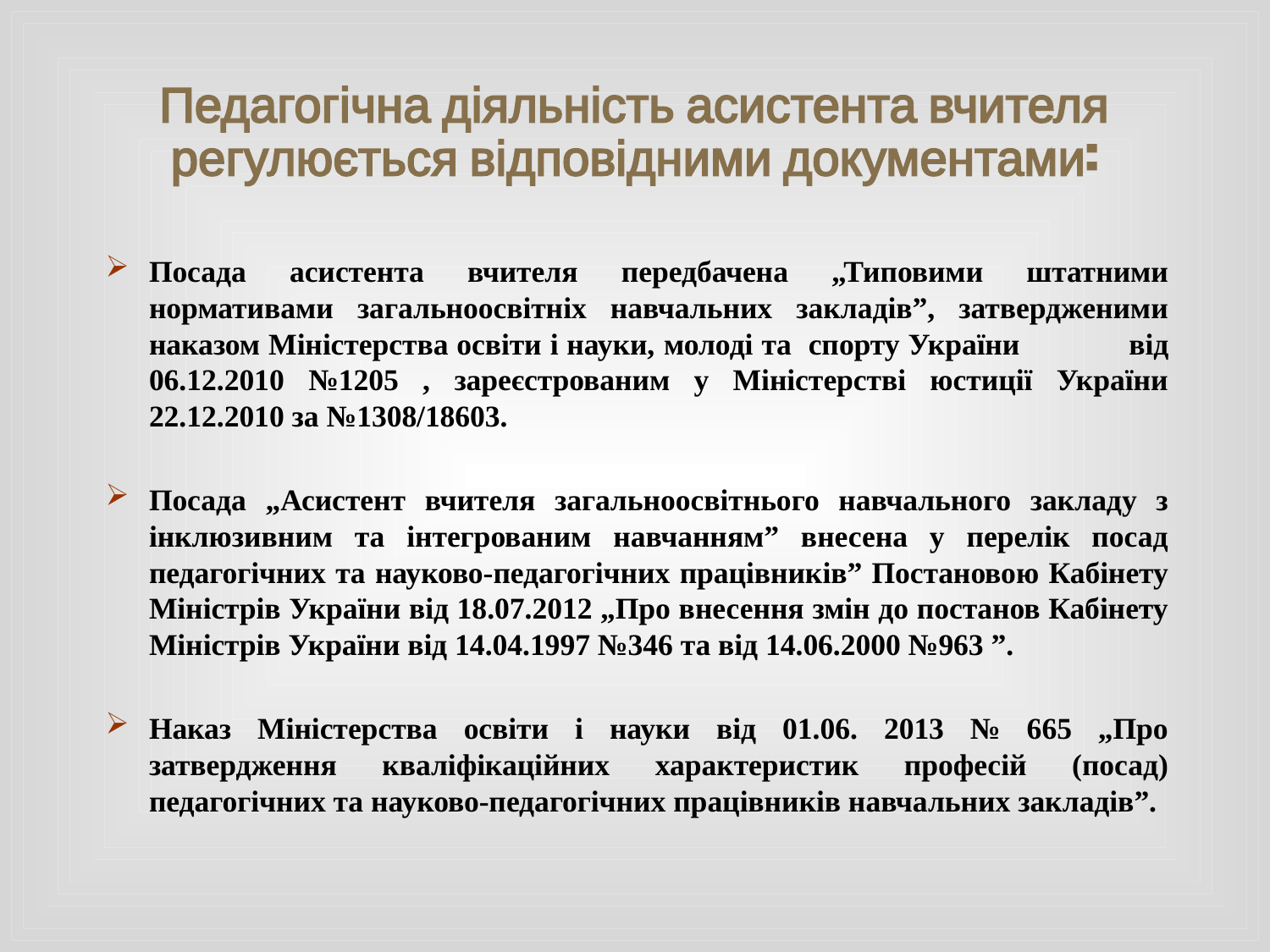

# Педагогічна діяльність асистента вчителя регулюється відповідними документами:
Посада асистента вчителя передбачена „Типовими штатними нормативами загальноосвітніх навчальних закладів”, затвердженими наказом Міністерства освіти і науки, молоді та  спорту України             від 06.12.2010 №1205 , зареєстрованим у Міністерстві юстиції України 22.12.2010 за №1308/18603.

Посада „Асистент вчителя загальноосвітнього навчального закладу з інклюзивним та інтегрованим навчанням” внесена у перелік посад педагогічних та науково-педагогічних працівників” Постановою Кабінету Міністрів України від 18.07.2012 „Про внесення змін до постанов Кабінету Міністрів України від 14.04.1997 №346 та від 14.06.2000 №963 ”.

Наказ Міністерства освіти і науки від 01.06. 2013 № 665 „Про затвердження кваліфікаційних характеристик професій (посад) педагогічних та науково-педагогічних працівників навчальних закладів”.